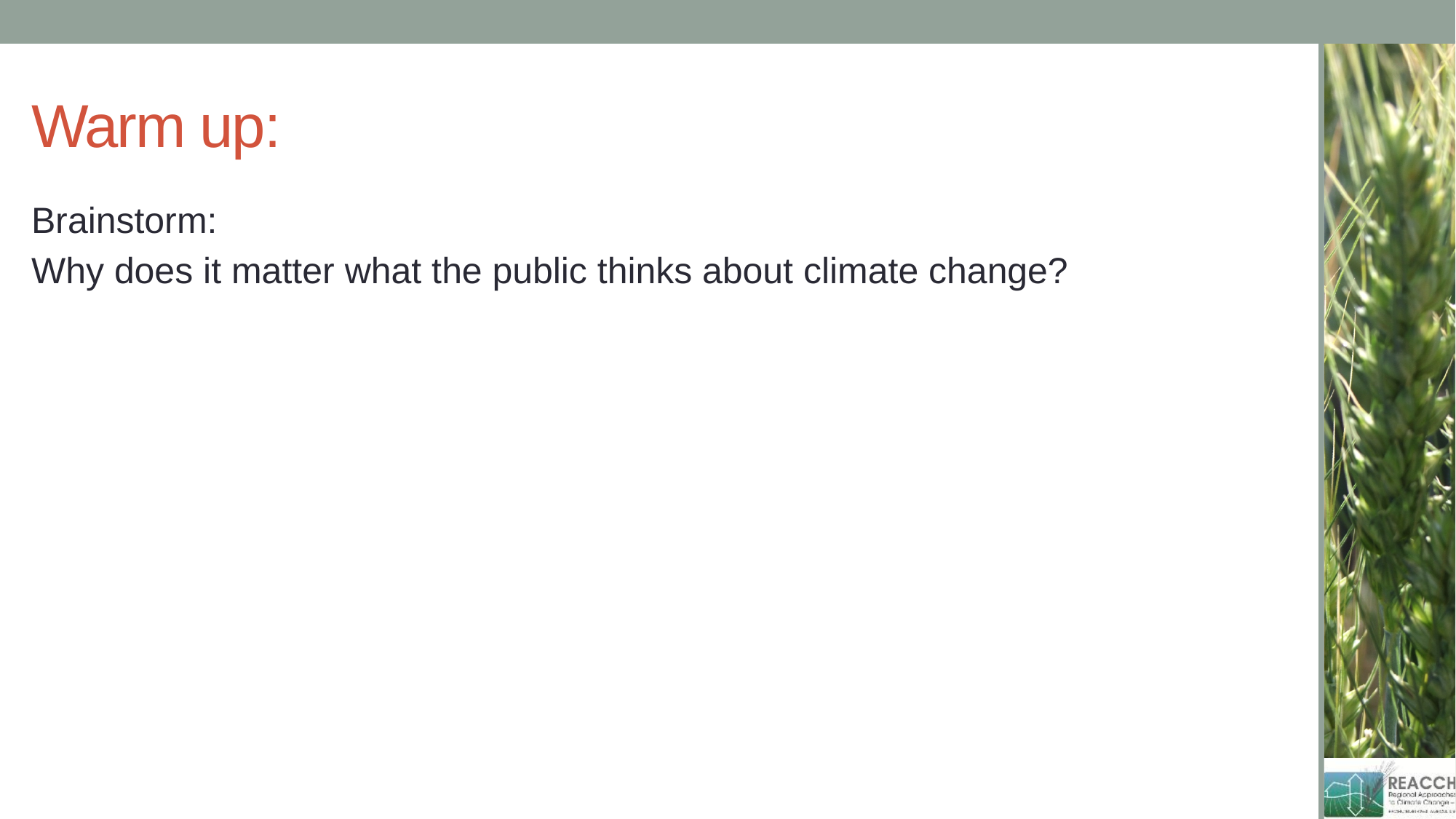

# Warm up:
Brainstorm:
Why does it matter what the public thinks about climate change?